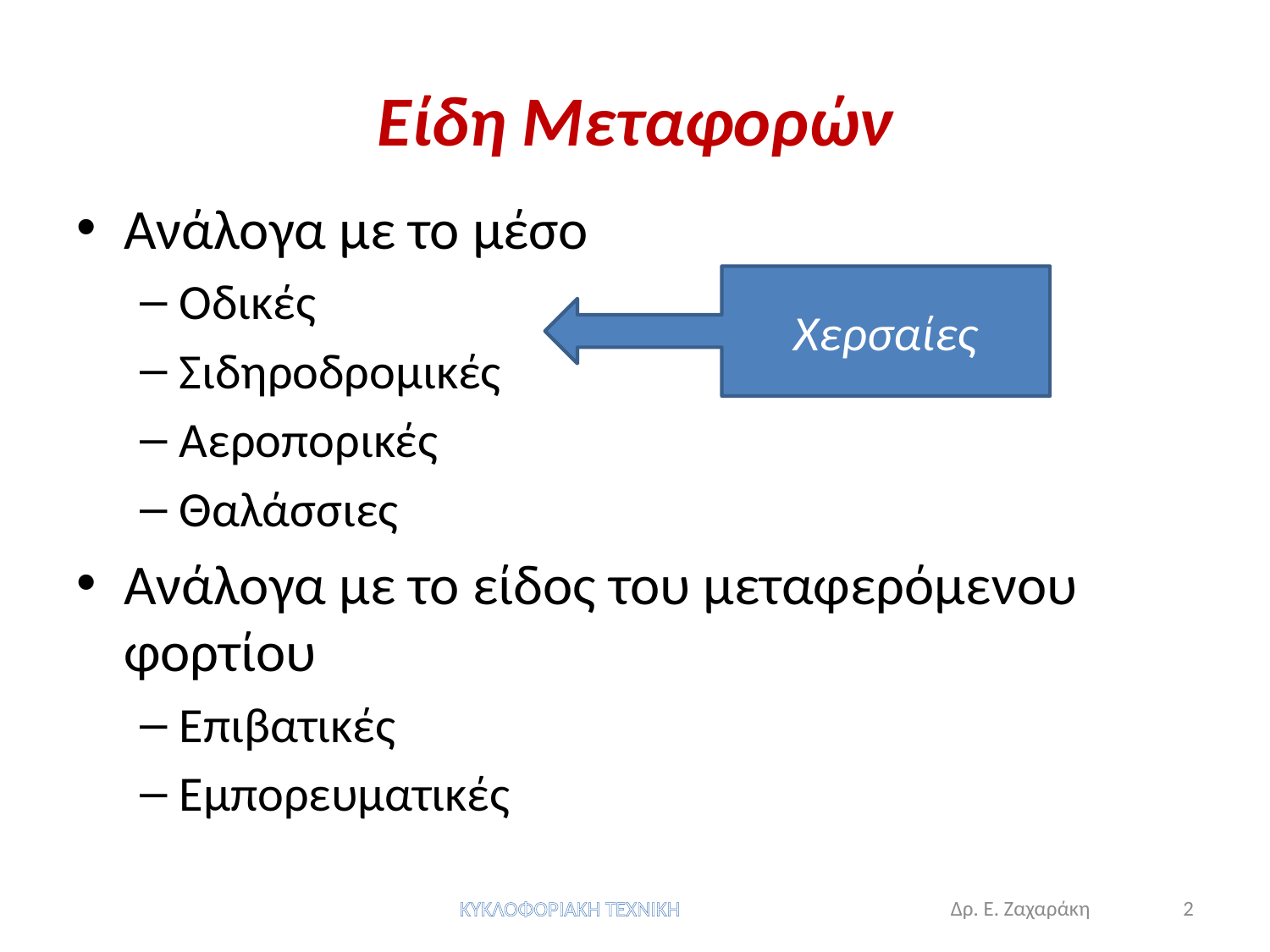

# Είδη Μεταφορών
Ανάλογα με το μέσο
Οδικές
Σιδηροδρομικές
Αεροπορικές
Θαλάσσιες
Ανάλογα με το είδος του μεταφερόμενου φορτίου
Επιβατικές
Εμπορευματικές
Χερσαίες
ΚΥΚΛΟΦΟΡΙΑΚΗ ΤΕΧΝΙΚΗ
Δρ. Ε. Ζαχαράκη                   2